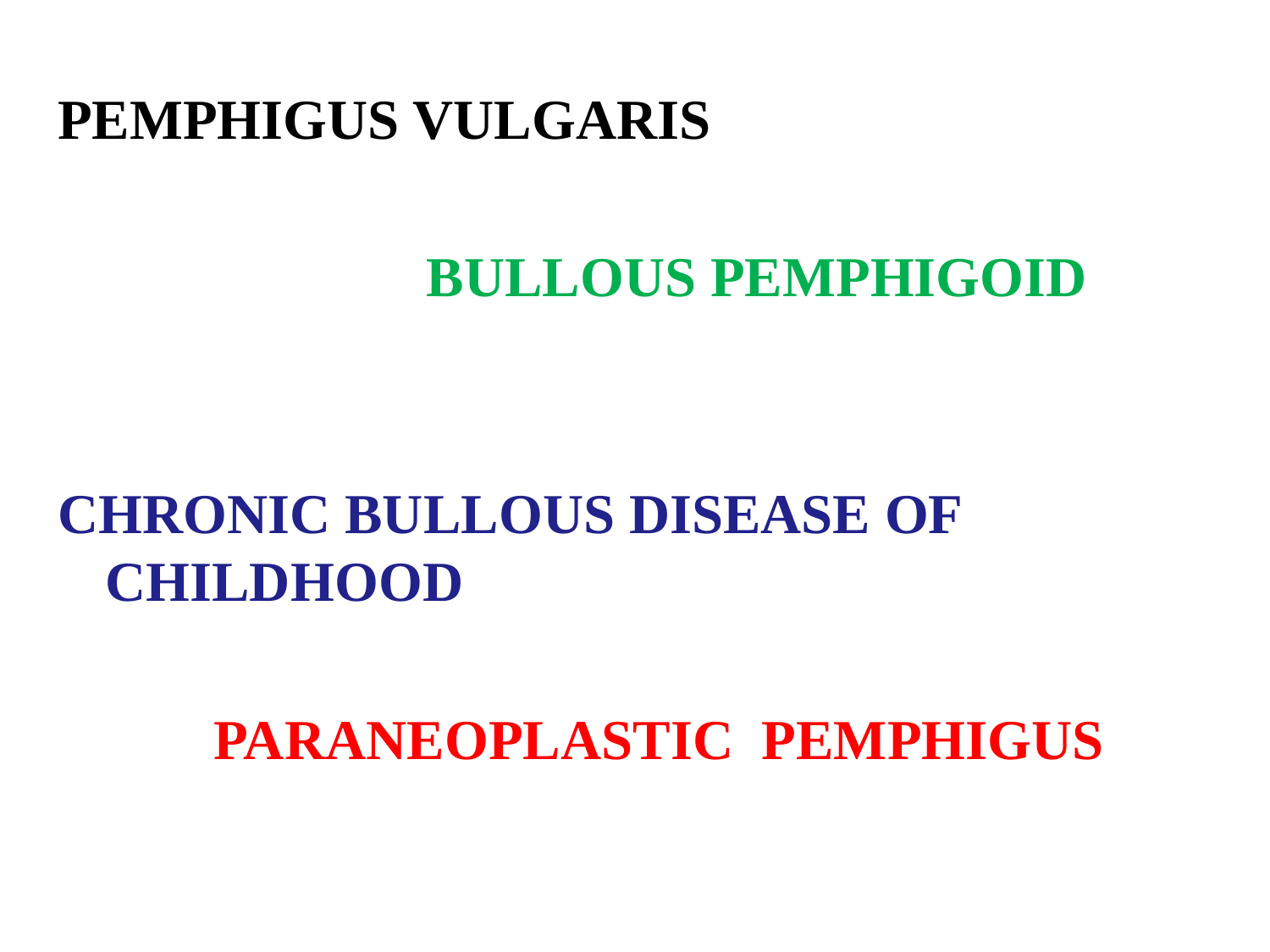

PEMPHIGUS VULGARIS

                          BULLOUS PEMPHIGOID

CHRONIC BULLOUS DISEASE OF CHILDHOOD

           PARANEOPLASTIC  PEMPHIGUS